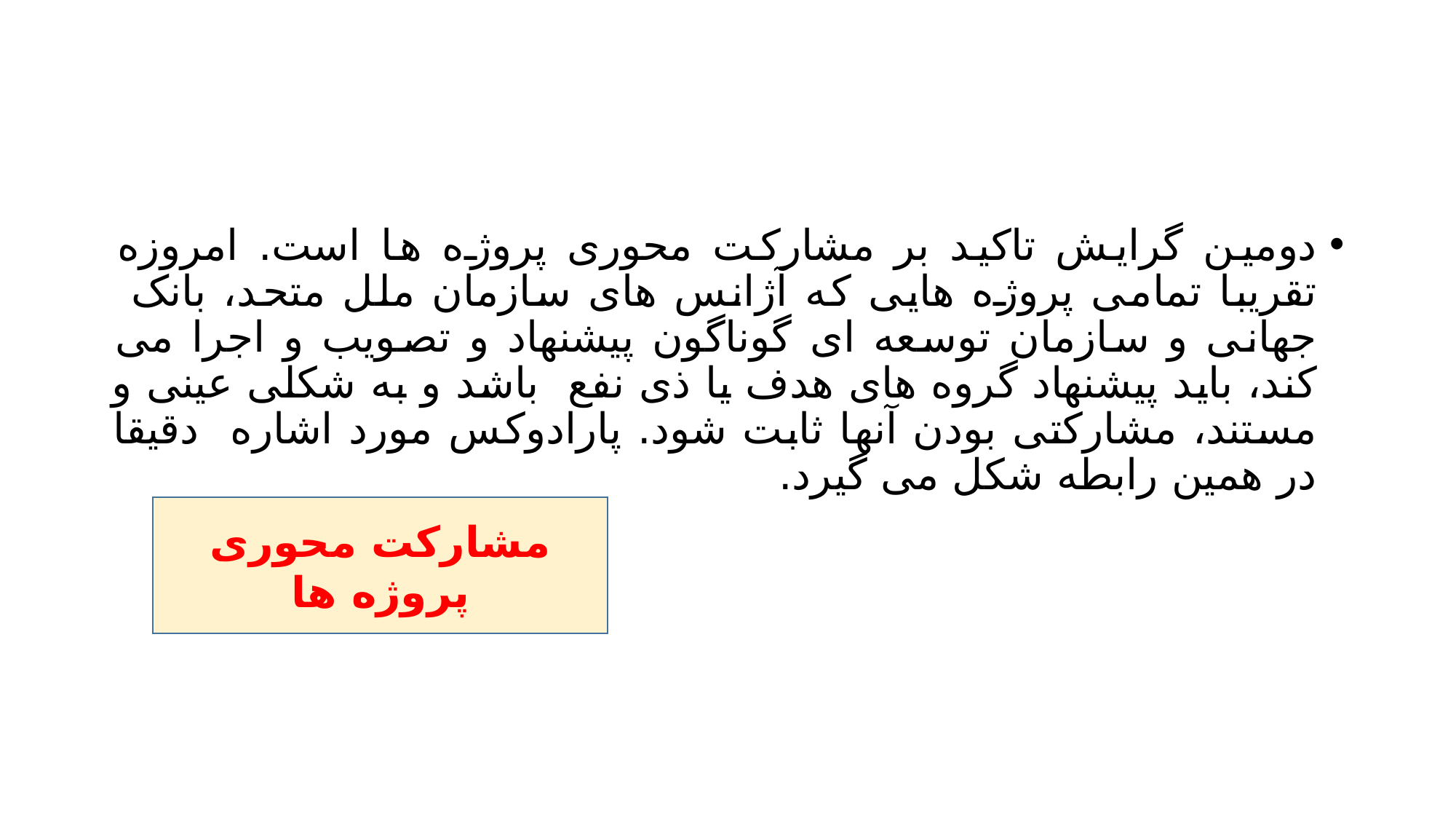

#
دومین گرایش تاکید بر مشارکت محوری پروژه ها است. امروزه تقریبا تمامی پروژه هایی که آژانس های سازمان ملل متحد، بانک  جهانی و سازمان توسعه ای گوناگون پیشنهاد و تصویب و اجرا می کند، باید پیشنهاد گروه های هدف یا ذی نفع  باشد و به شکلی عینی و مستند، مشارکتی بودن آنها ثابت شود. پارادوکس مورد اشاره  دقیقا در همین رابطه شکل می گیرد.
مشارکت محوری پروژه ها